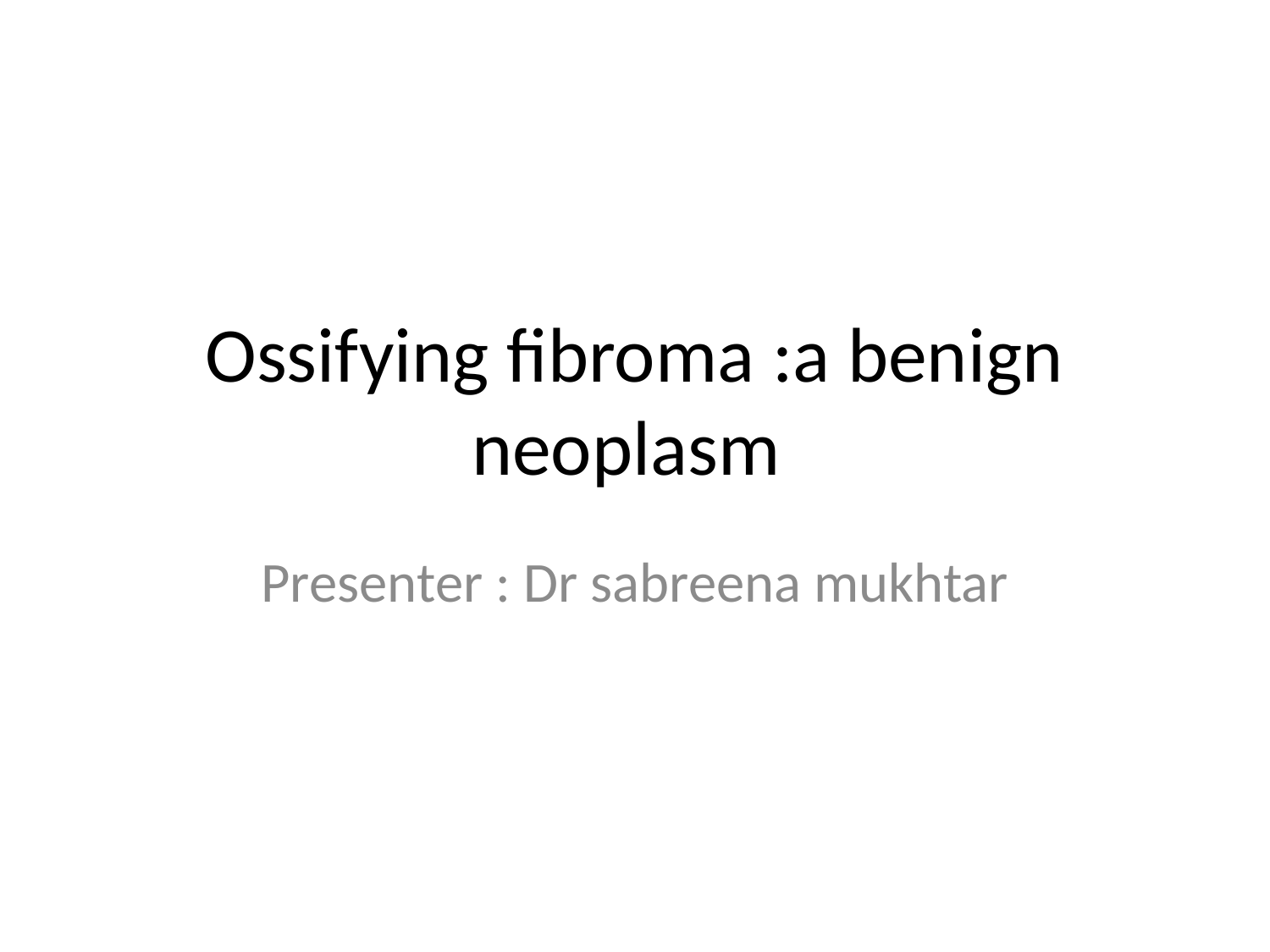

# Ossifying fibroma :a benign neoplasm
Presenter : Dr sabreena mukhtar